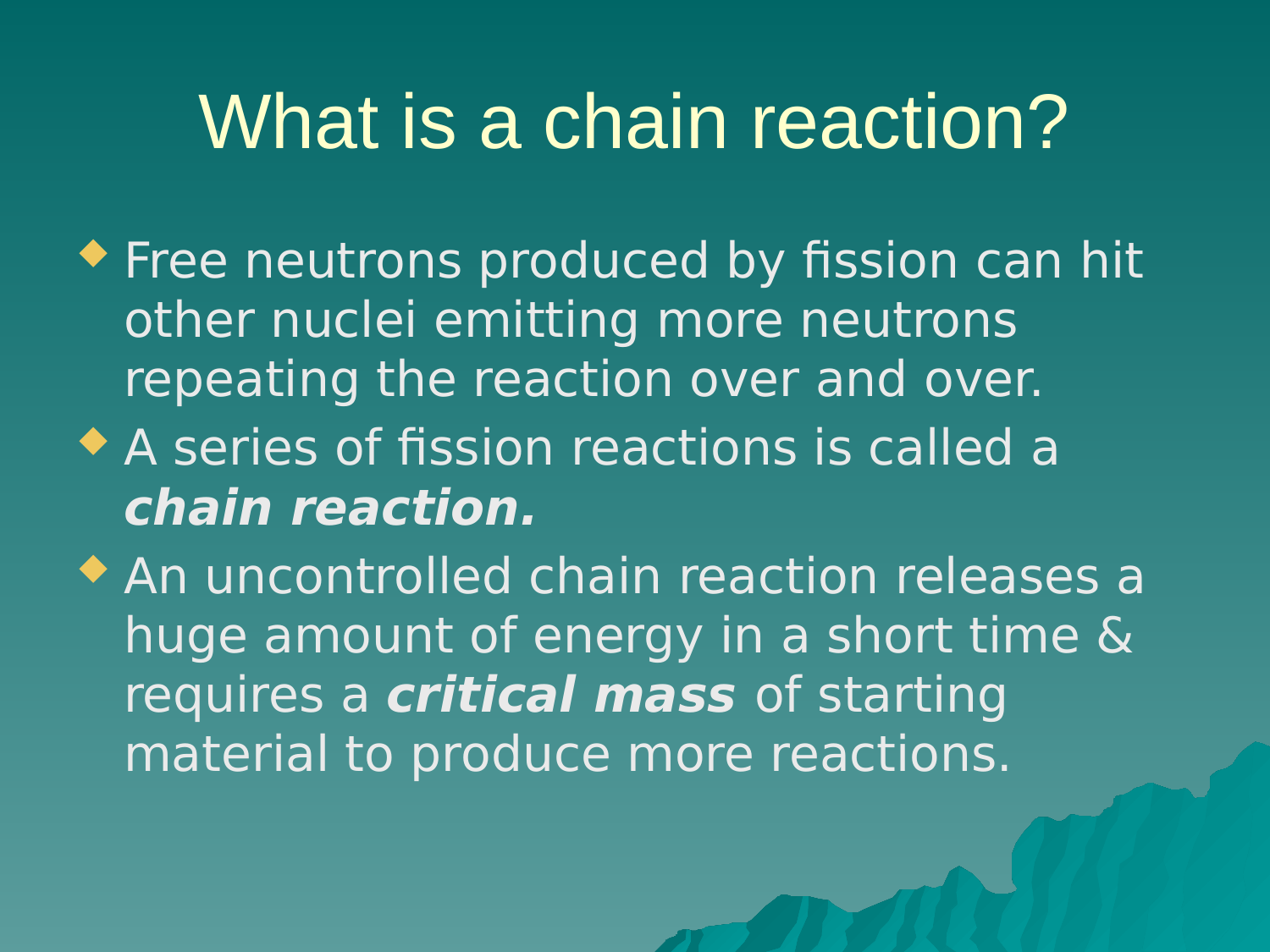

# What is a chain reaction?
Free neutrons produced by fission can hit other nuclei emitting more neutrons repeating the reaction over and over.
A series of fission reactions is called a chain reaction.
An uncontrolled chain reaction releases a huge amount of energy in a short time & requires a critical mass of starting material to produce more reactions.